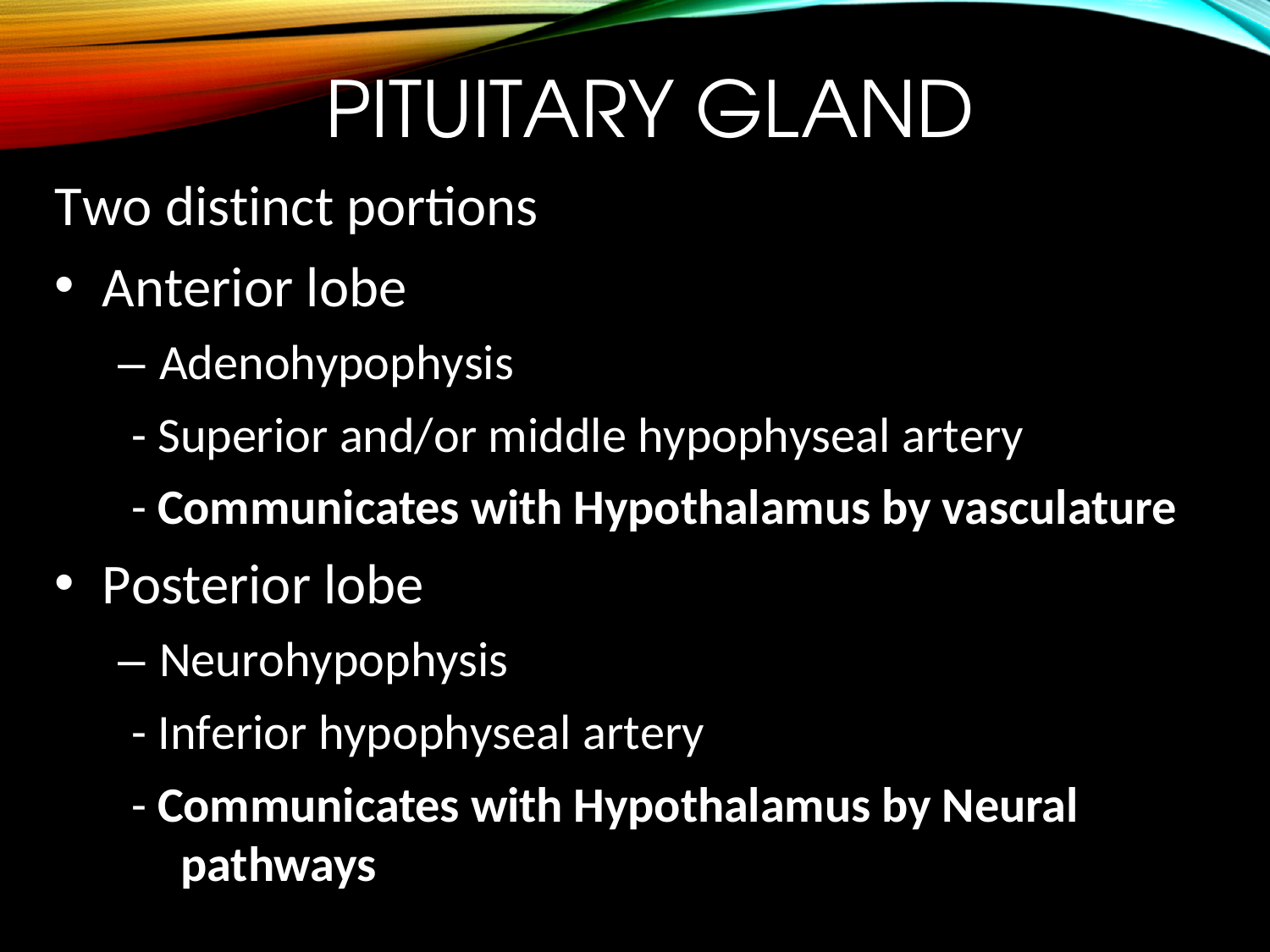

# Pituitary Gland
Two distinct portions
Anterior lobe
– Adenohypophysis
- Superior and/or middle hypophyseal artery
- Communicates with Hypothalamus by vasculature
Posterior lobe
– Neurohypophysis
- Inferior hypophyseal artery
- Communicates with Hypothalamus by Neural        	pathways